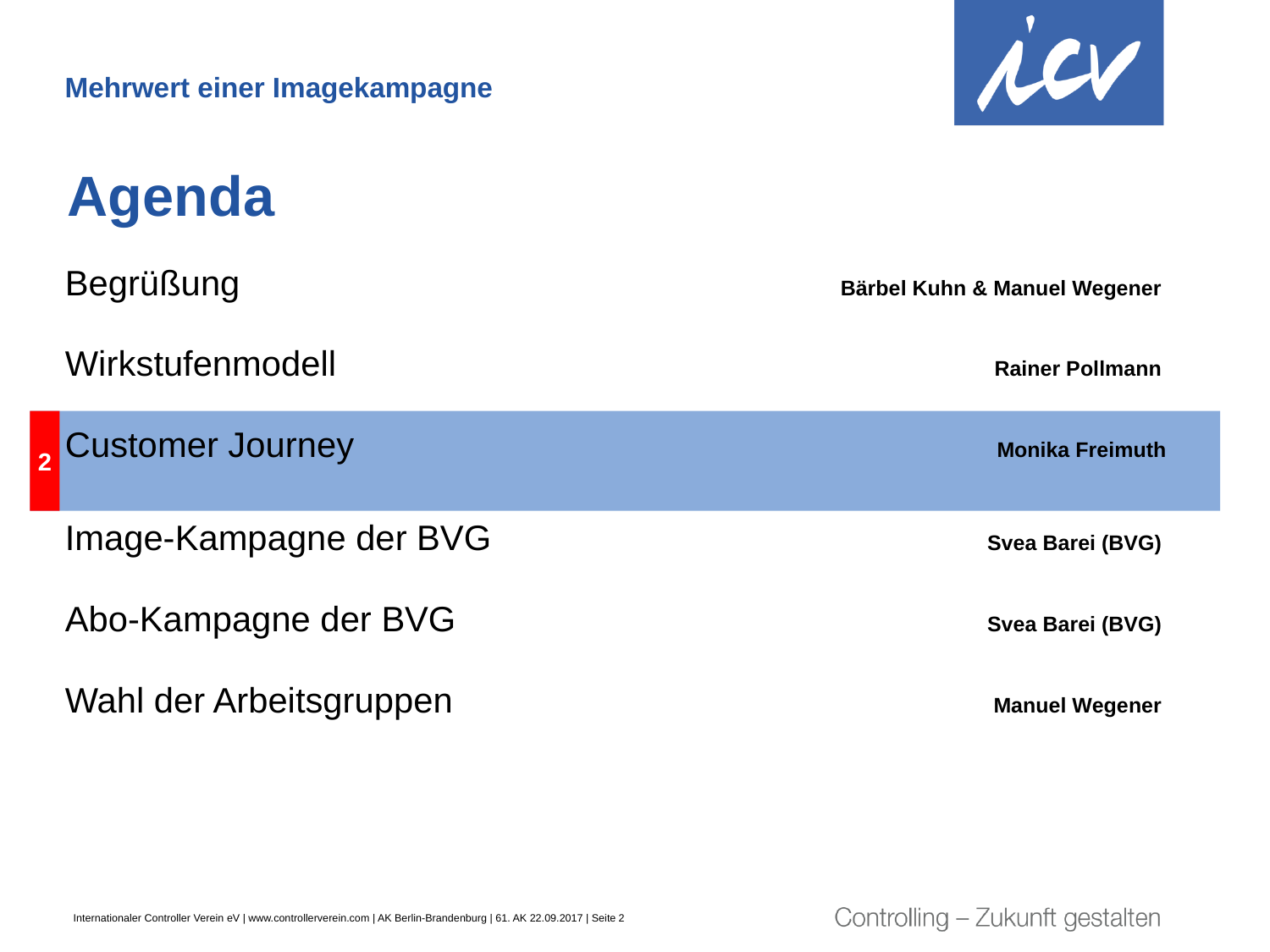

Mehrwert einer Imagekampagne
Agenda

Begrüßung	Bärbel Kuhn & Manuel Wegener
Wirkstufenmodell	 Rainer Pollmann
Customer Journey                                                                  Monika Freimuth
Image-Kampagne der BVG	Svea Barei (BVG)
Abo-Kampagne der BVG	Svea Barei (BVG)
Wahl der Arbeitsgruppen	Manuel Wegener

2